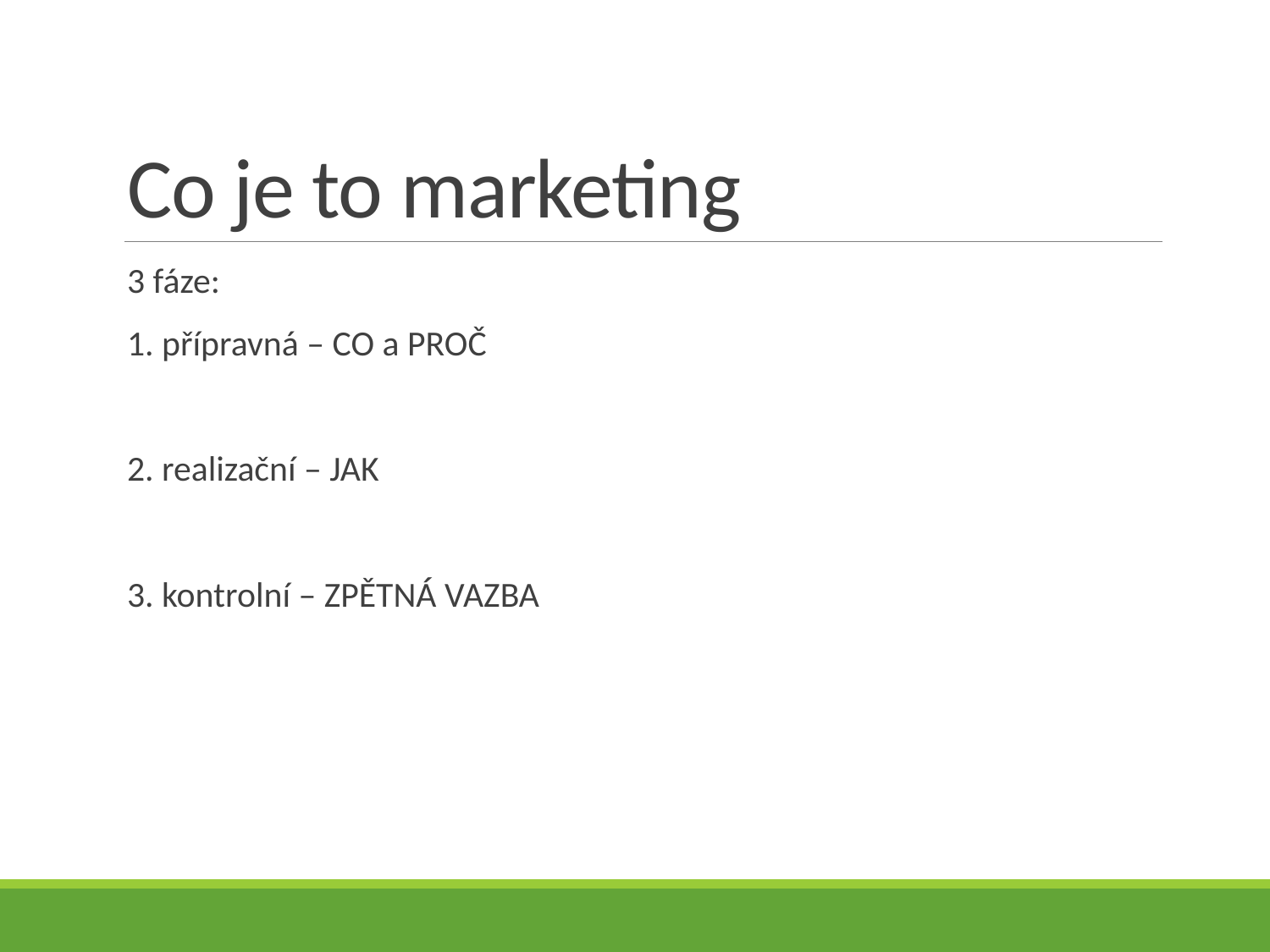

# Co je to marketing
3 fáze:
1. přípravná – CO a PROČ

2. realizační – JAK

3. kontrolní – ZPĚTNÁ VAZBA